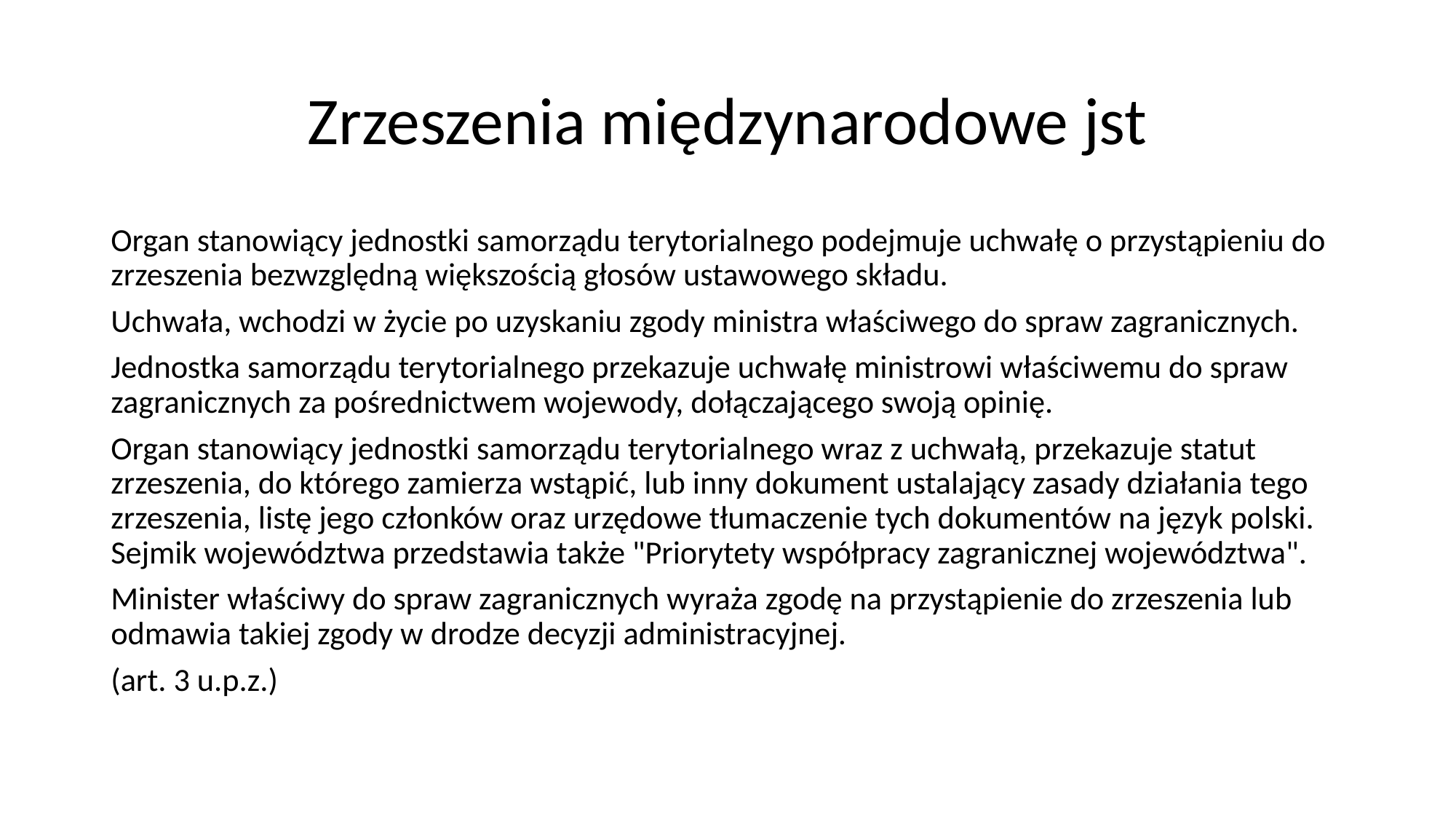

# Zrzeszenia międzynarodowe jst
Organ stanowiący jednostki samorządu terytorialnego podejmuje uchwałę o przystąpieniu do zrzeszenia bezwzględną większością głosów ustawowego składu.
Uchwała, wchodzi w życie po uzyskaniu zgody ministra właściwego do spraw zagranicznych.
Jednostka samorządu terytorialnego przekazuje uchwałę ministrowi właściwemu do spraw zagranicznych za pośrednictwem wojewody, dołączającego swoją opinię.
Organ stanowiący jednostki samorządu terytorialnego wraz z uchwałą, przekazuje statut zrzeszenia, do którego zamierza wstąpić, lub inny dokument ustalający zasady działania tego zrzeszenia, listę jego członków oraz urzędowe tłumaczenie tych dokumentów na język polski. Sejmik województwa przedstawia także "Priorytety współpracy zagranicznej województwa".
Minister właściwy do spraw zagranicznych wyraża zgodę na przystąpienie do zrzeszenia lub odmawia takiej zgody w drodze decyzji administracyjnej.
(art. 3 u.p.z.)